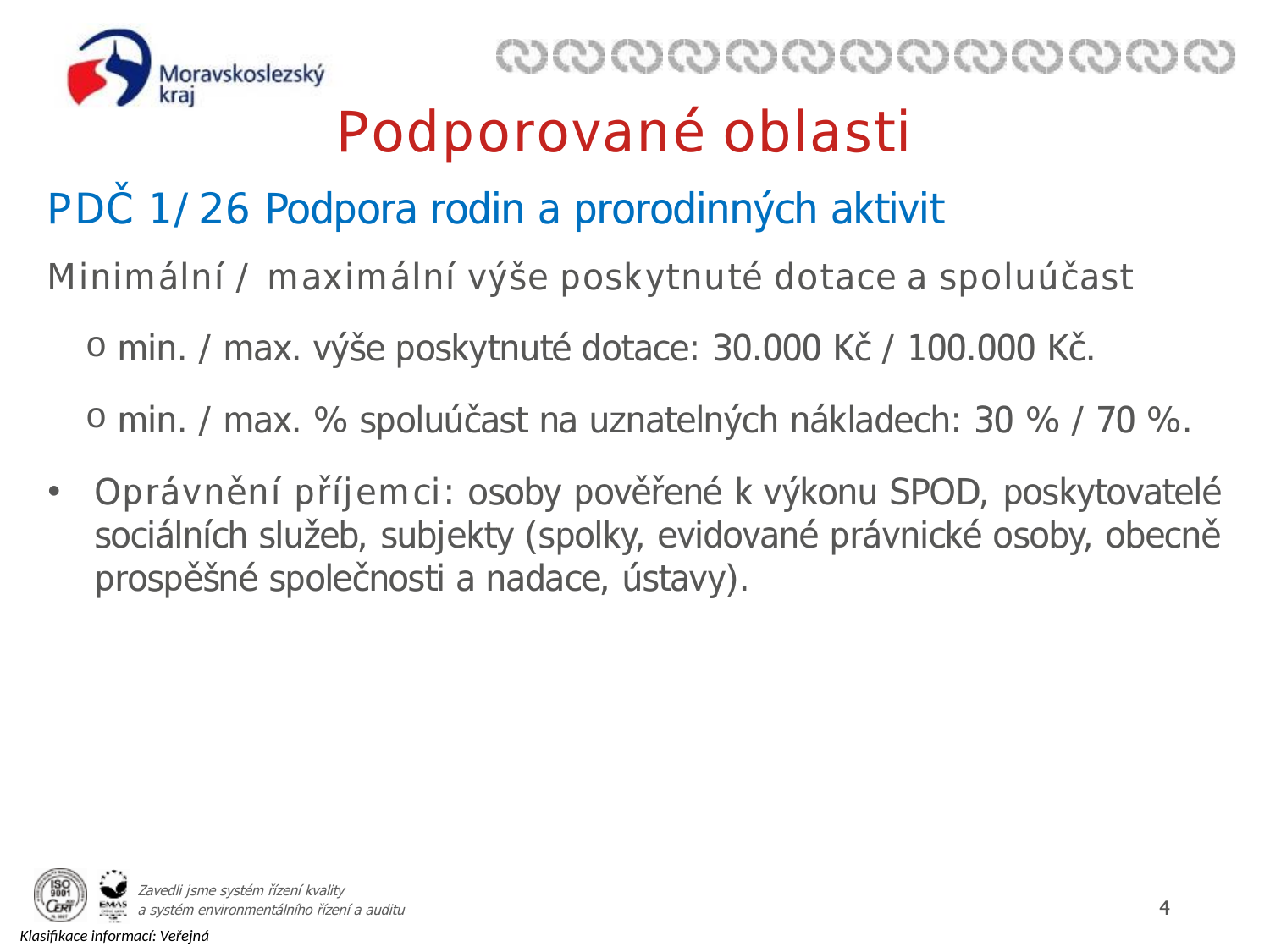

# Podporované oblasti
PDČ 1/26 Podpora rodin a prorodinných aktivit
Minimální / maximální výše poskytnuté dotace a spoluúčast
 min. / max. výše poskytnuté dotace: 30.000 Kč / 100.000 Kč.
 min. / max. % spoluúčast na uznatelných nákladech: 30 % / 70 %.
Oprávnění příjemci: osoby pověřené k výkonu SPOD, poskytovatelé sociálních služeb, subjekty (spolky, evidované právnické osoby, obecně prospěšné společnosti a nadace, ústavy).

4